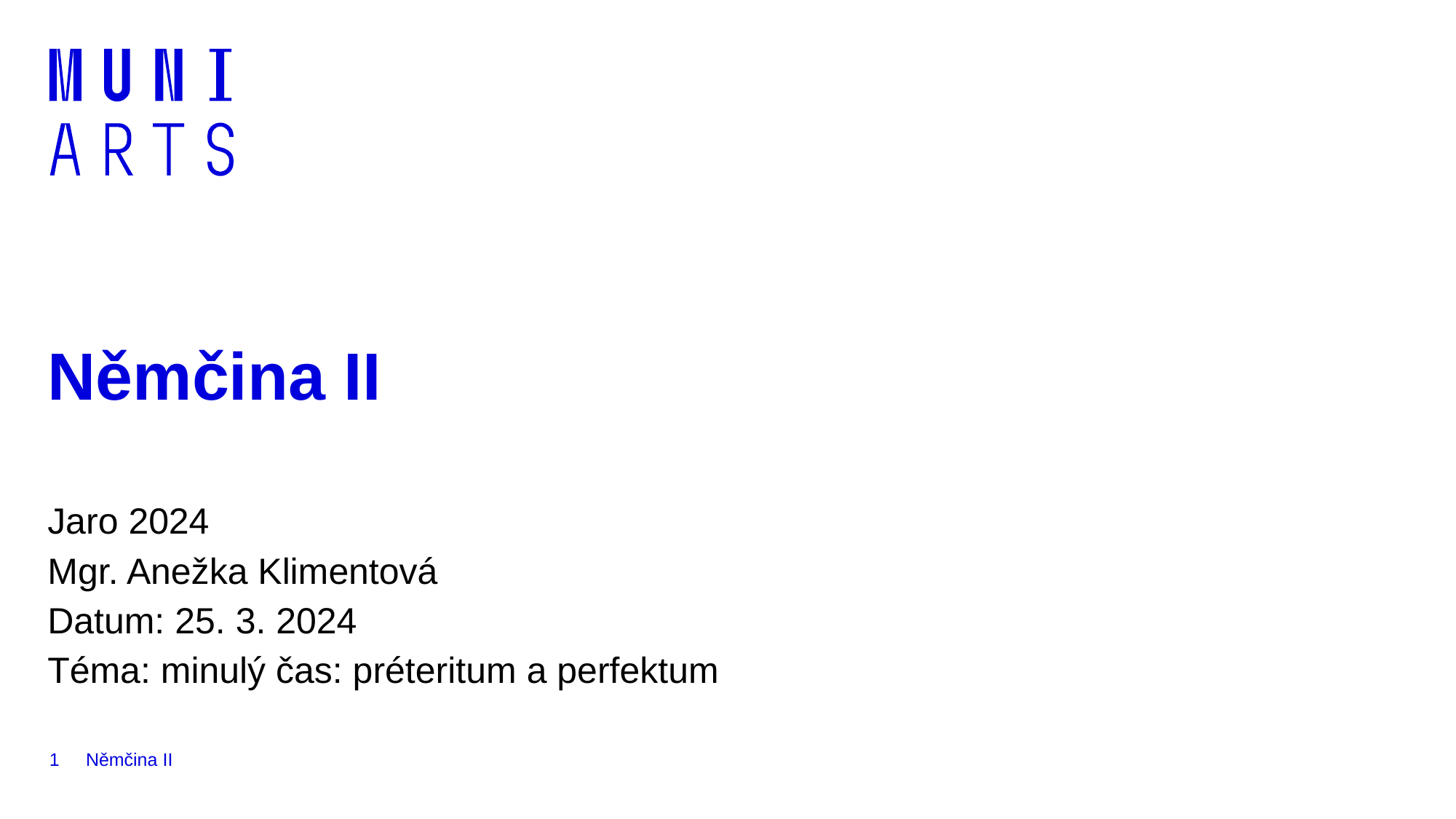

# Němčina II
Jaro 2024
Mgr. Anežka Klimentová
Datum: 25. 3. 2024
Téma: minulý čas: préteritum a perfektum
1
Němčina II